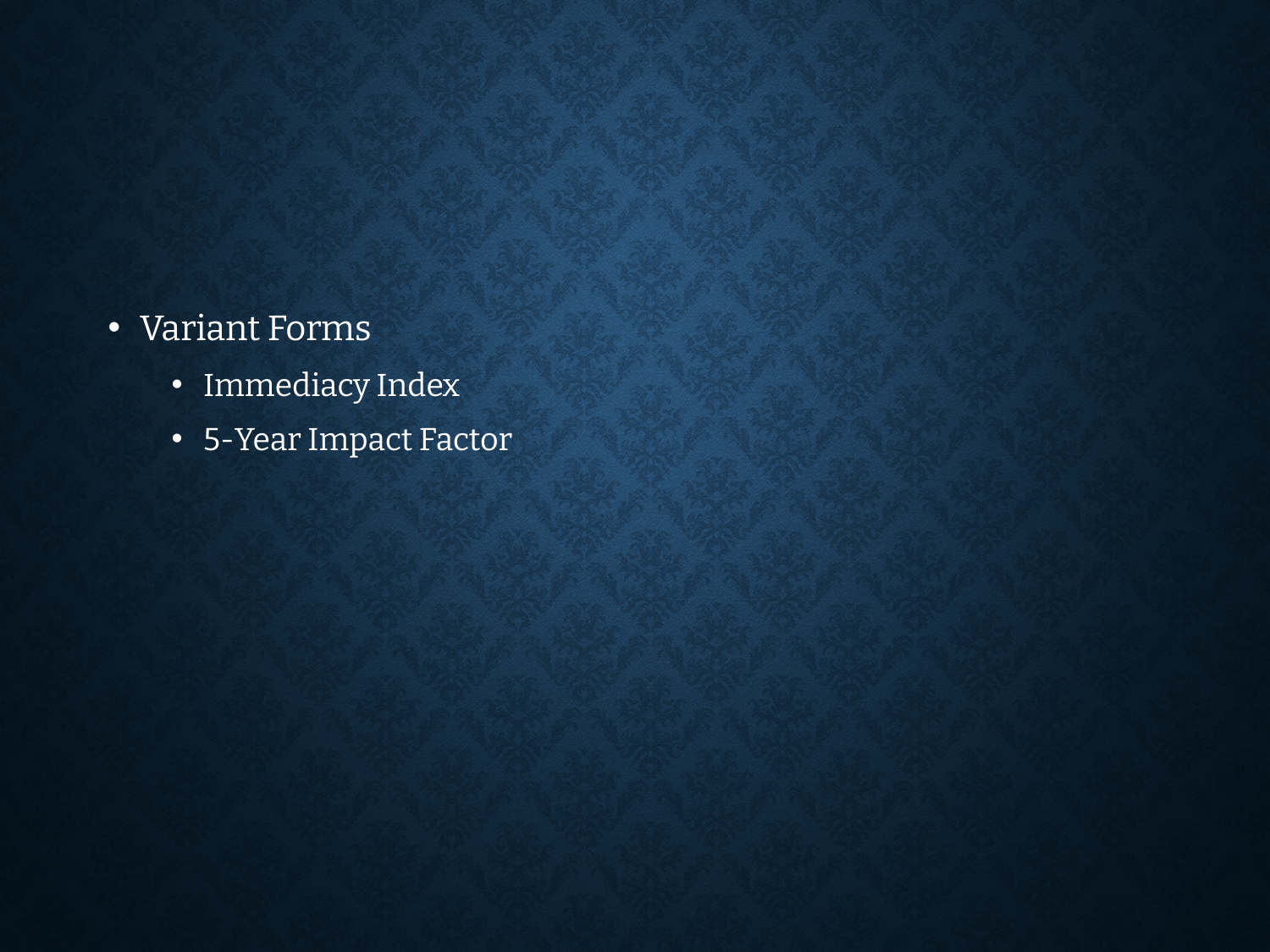

#
Variant Forms
Immediacy Index
5-Year Impact Factor